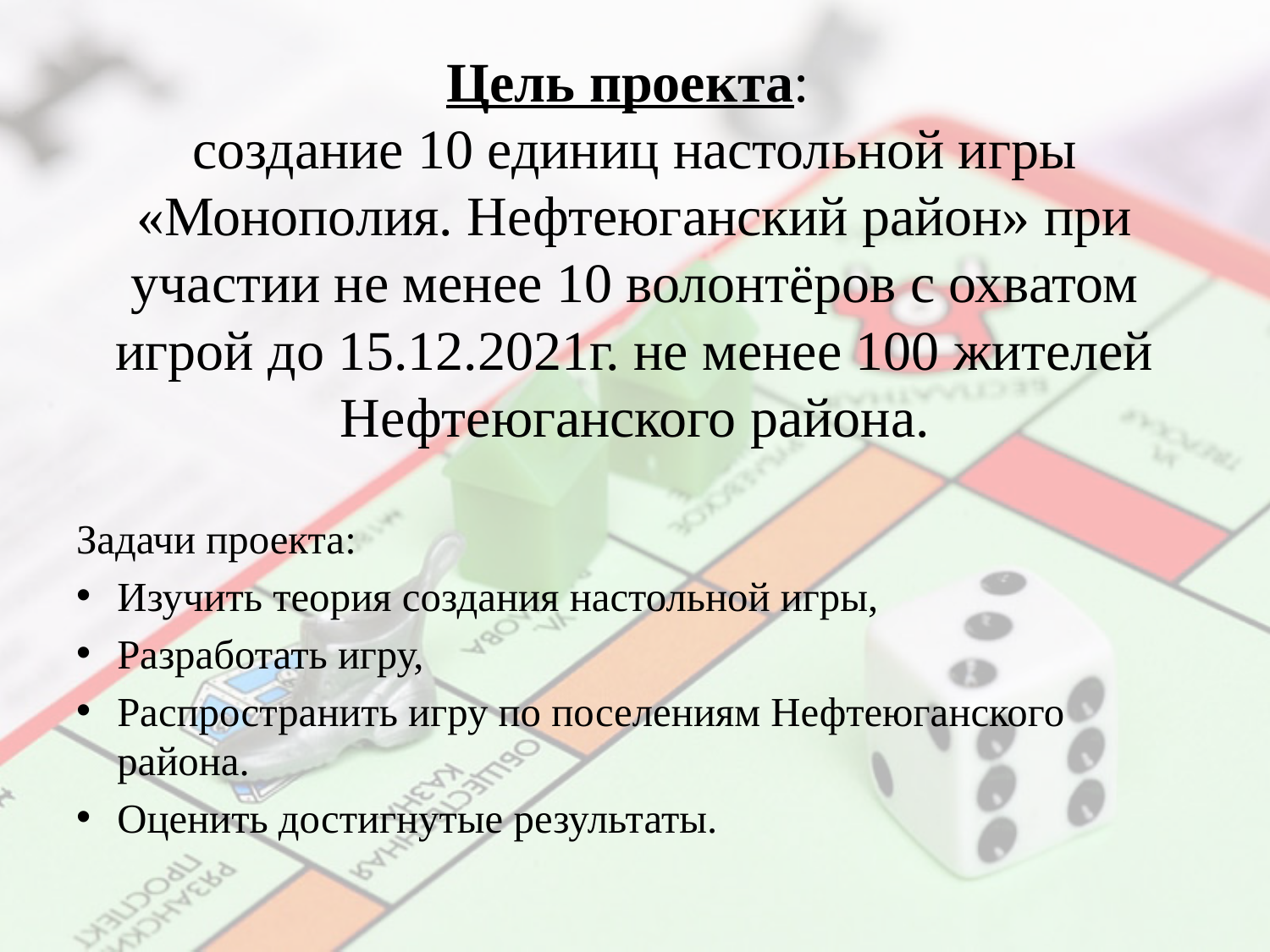

# Цель проекта: создание 10 единиц настольной игры «Монополия. Нефтеюганский район» при участии не менее 10 волонтёров с охватом игрой до 15.12.2021г. не менее 100 жителей Нефтеюганского района.
Задачи проекта:
Изучить теория создания настольной игры,
Разработать игру,
Распространить игру по поселениям Нефтеюганского района.
Оценить достигнутые результаты.